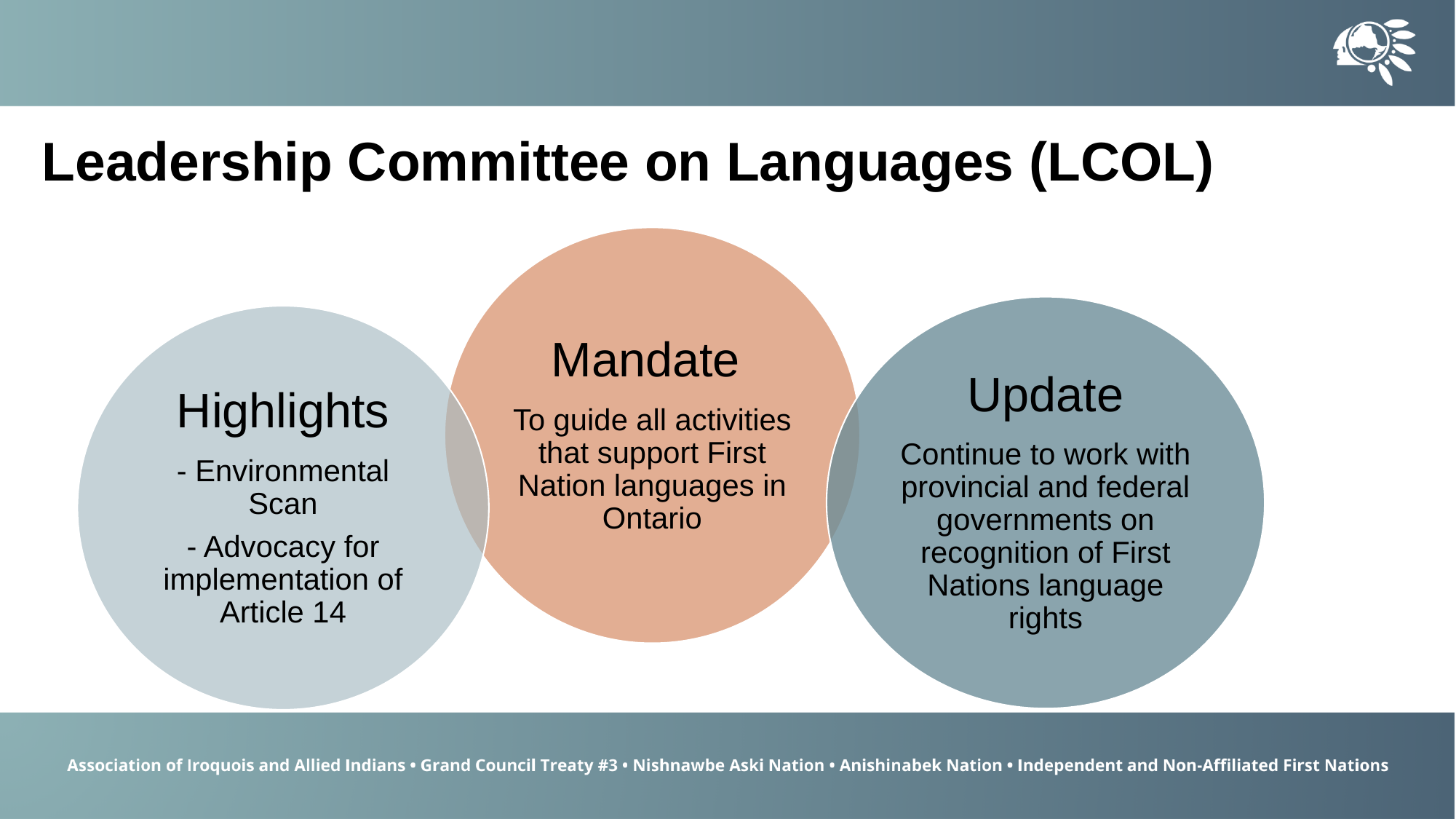

Mandate
To guide all activities that support First Nation languages in Ontario
Highlights
- Environmental Scan
- Advocacy for implementation of Article 14
Update
Continue to work with provincial and federal governments on recognition of First Nations language rights
Leadership Committee on Languages (LCOL)